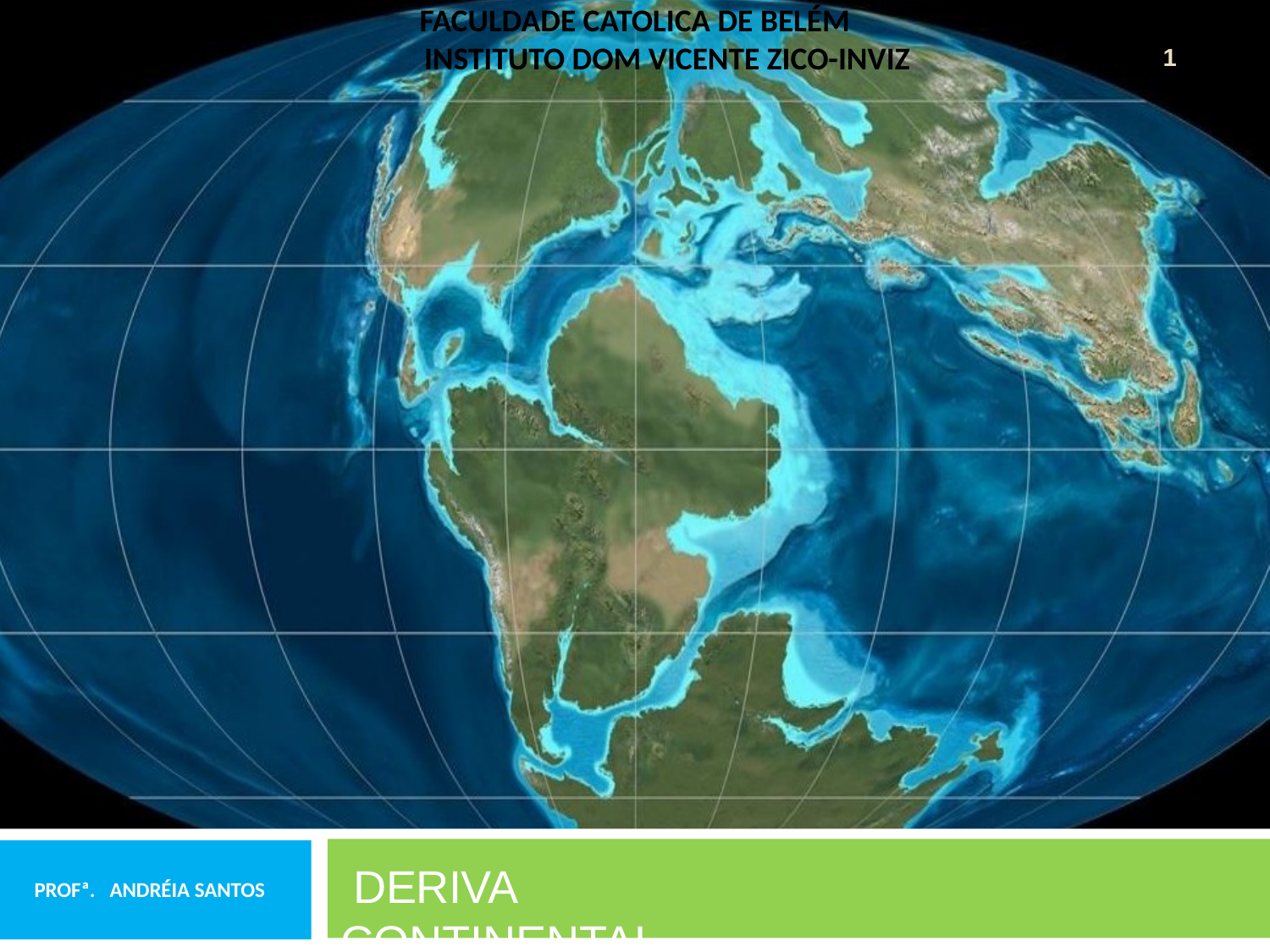

FACULDADE CATOLICA DE BELÉM
         INSTITUTO DOM VICENTE ZICO-INVIZ
1

PROFª.   ANDRÉIA SANTOS
 DERIVA CONTINENTAL